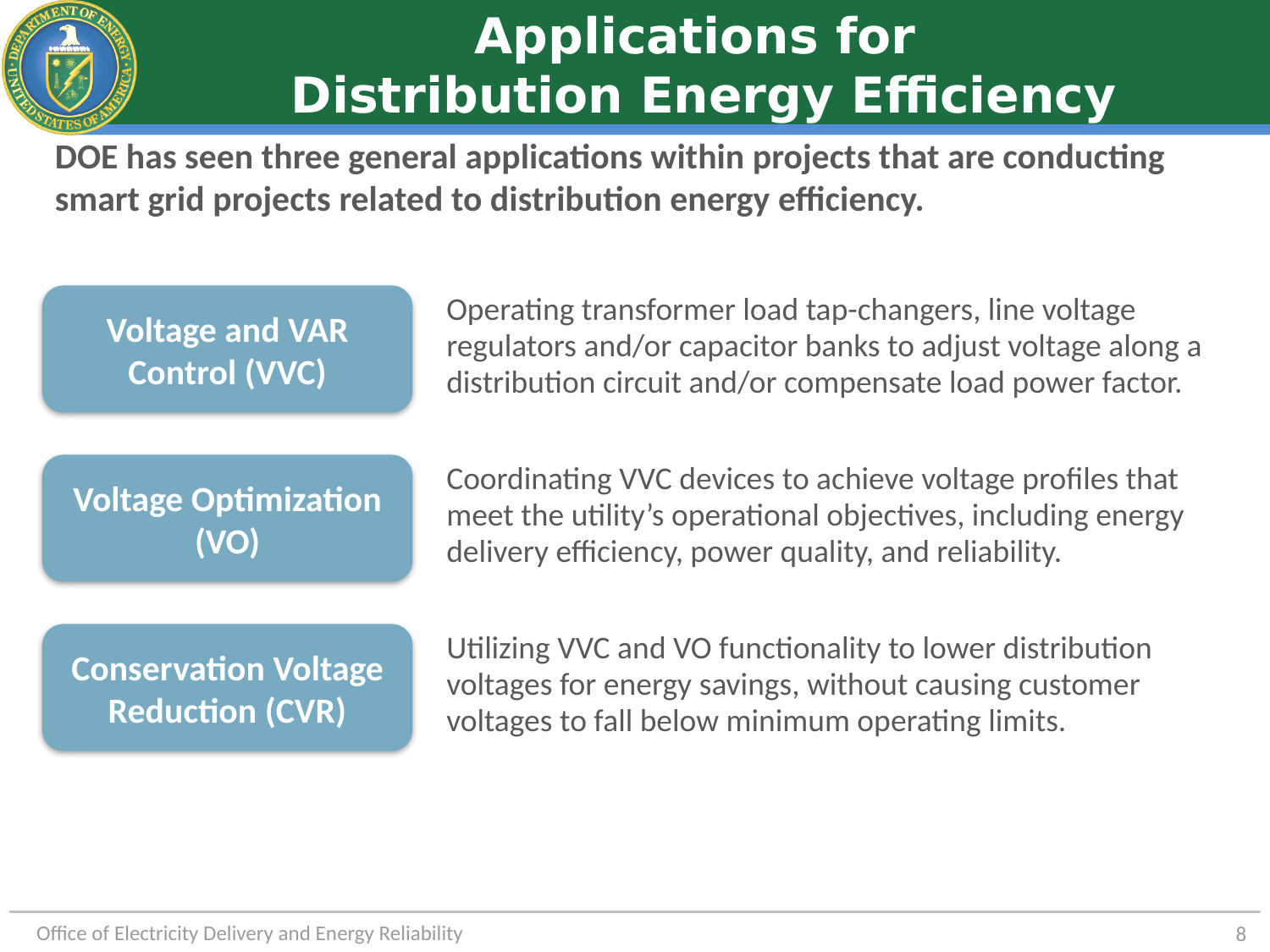

# Applications for Distribution Energy Efficiency
DOE has seen three general applications within projects that are conducting smart grid projects related to distribution energy efficiency.
Voltage and VAR Control (VVC)
Operating transformer load tap-changers, line voltage regulators and/or capacitor banks to adjust voltage along a distribution circuit and/or compensate load power factor.
Voltage Optimization (VO)
Coordinating VVC devices to achieve voltage profiles that meet the utility’s operational objectives, including energy delivery efficiency, power quality, and reliability.
Conservation Voltage Reduction (CVR)
Utilizing VVC and VO functionality to lower distribution voltages for energy savings, without causing customer voltages to fall below minimum operating limits.